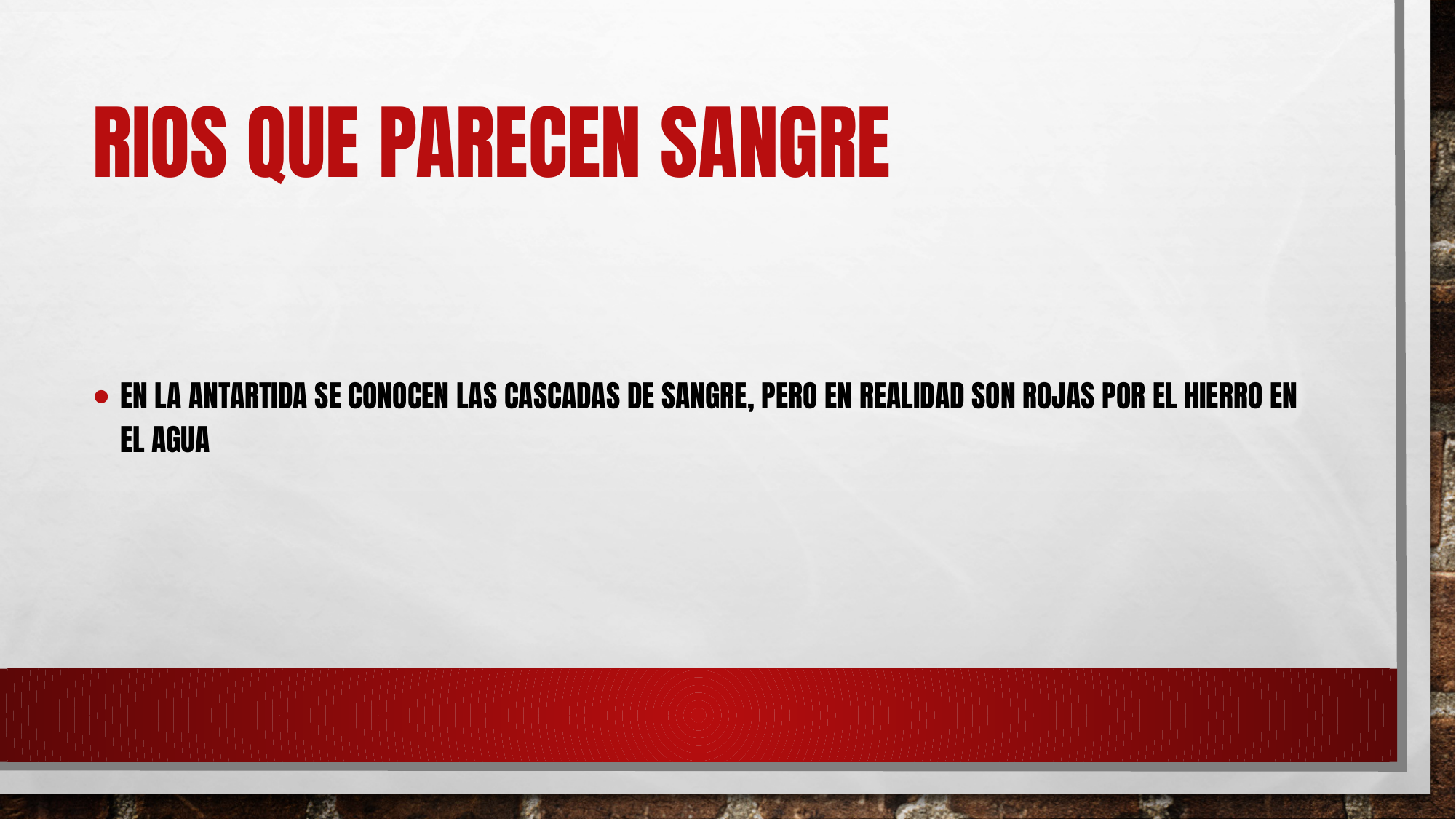

# Rios que parecen sangre
En la antartida se conocen las cascadas de sangre, pero en realidad son rojas por el hierro en el agua